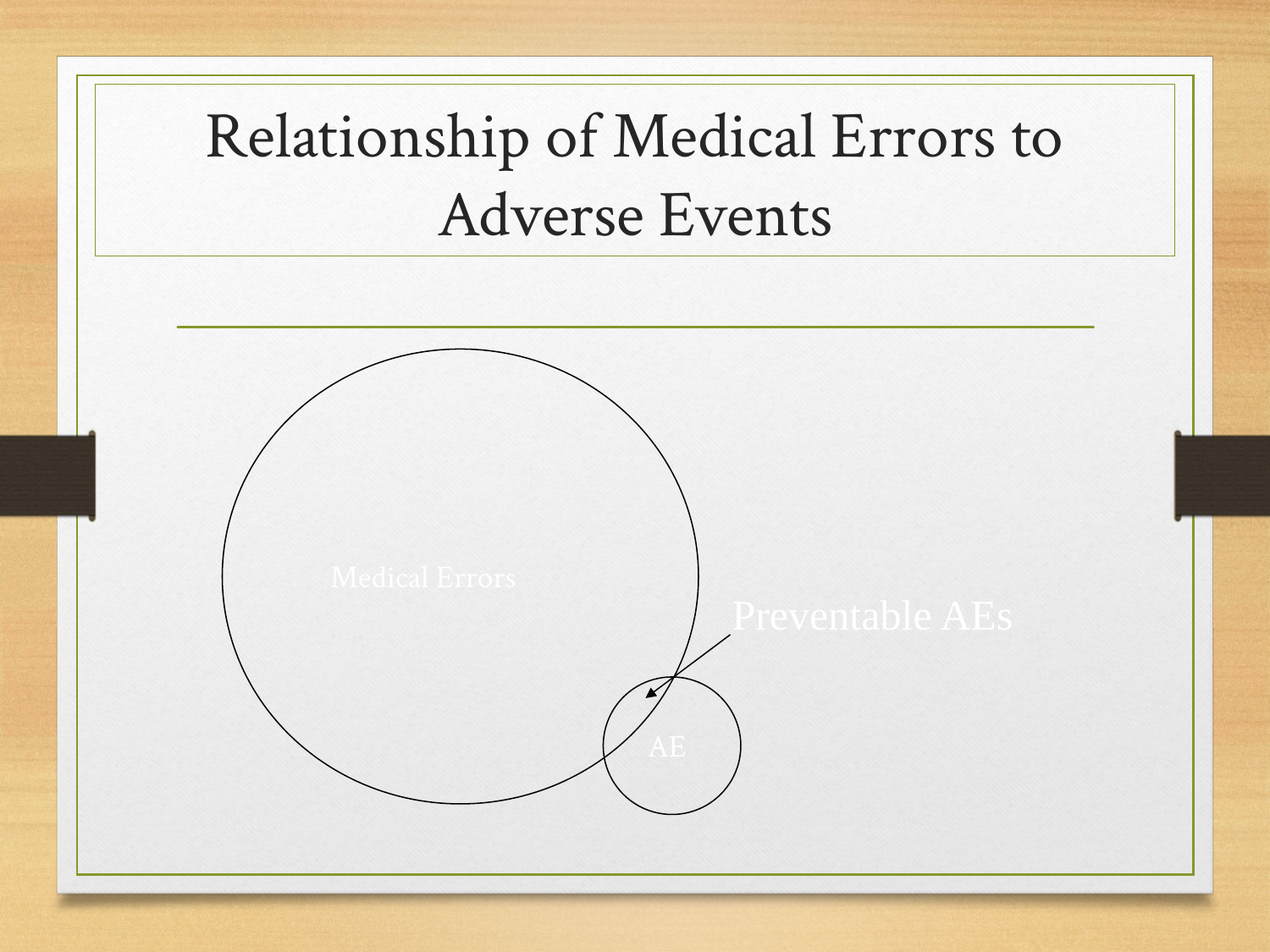

# Relationship of Medical Errors to Adverse Events

Medical Errors
Preventable AEs

AE